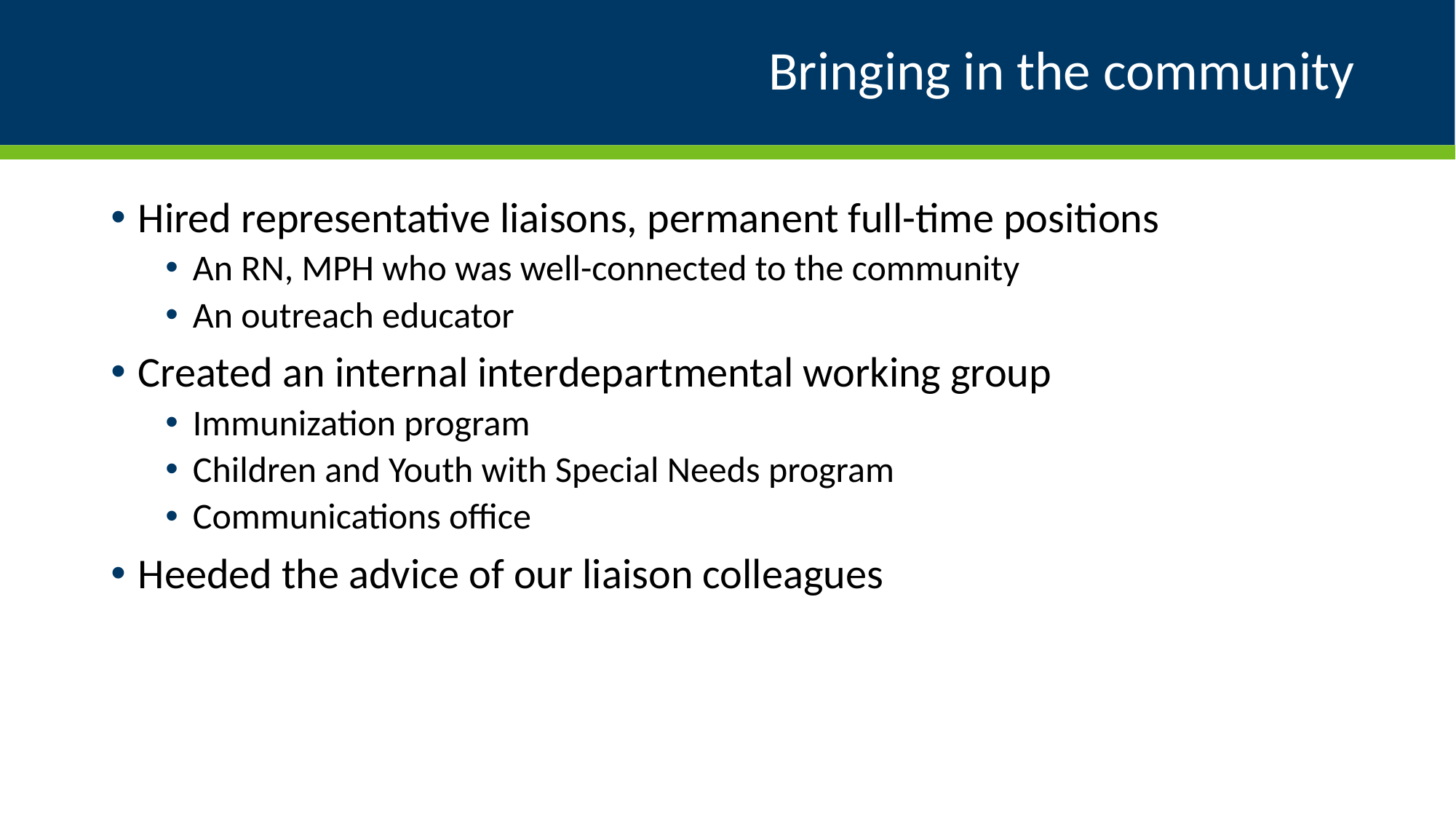

# Bringing in the community
Hired representative liaisons, permanent full-time positions
An RN, MPH who was well-connected to the community
An outreach educator
Created an internal interdepartmental working group
Immunization program
Children and Youth with Special Needs program
Communications office
Heeded the advice of our liaison colleagues